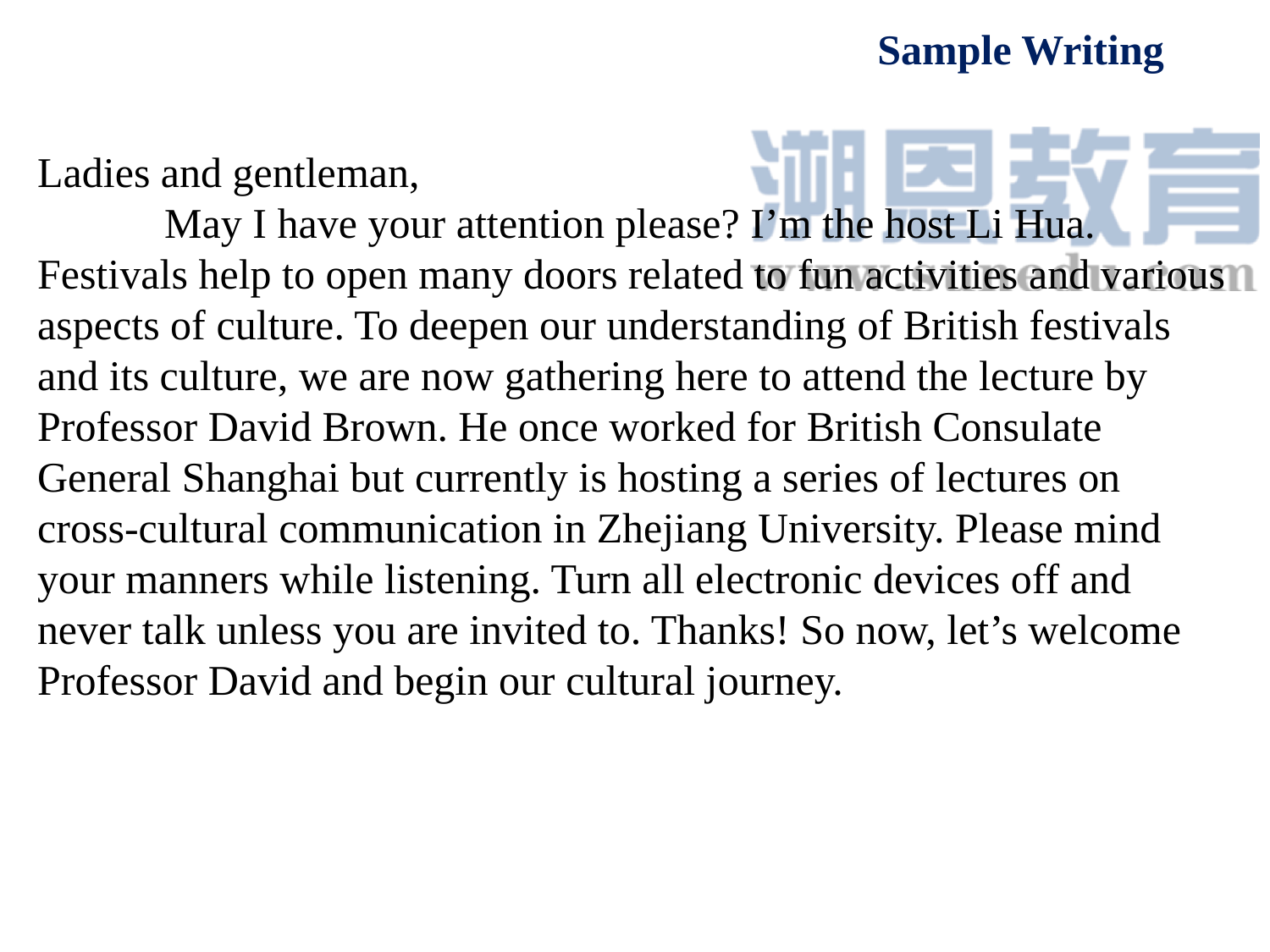

Sample Writing
Ladies and gentleman,
	May I have your attention please? I’m the host Li Hua. Festivals help to open many doors related to fun activities and various aspects of culture. To deepen our understanding of British festivals and its culture, we are now gathering here to attend the lecture by Professor David Brown. He once worked for British Consulate General Shanghai but currently is hosting a series of lectures on cross-cultural communication in Zhejiang University. Please mind your manners while listening. Turn all electronic devices off and never talk unless you are invited to. Thanks! So now, let’s welcome Professor David and begin our cultural journey.